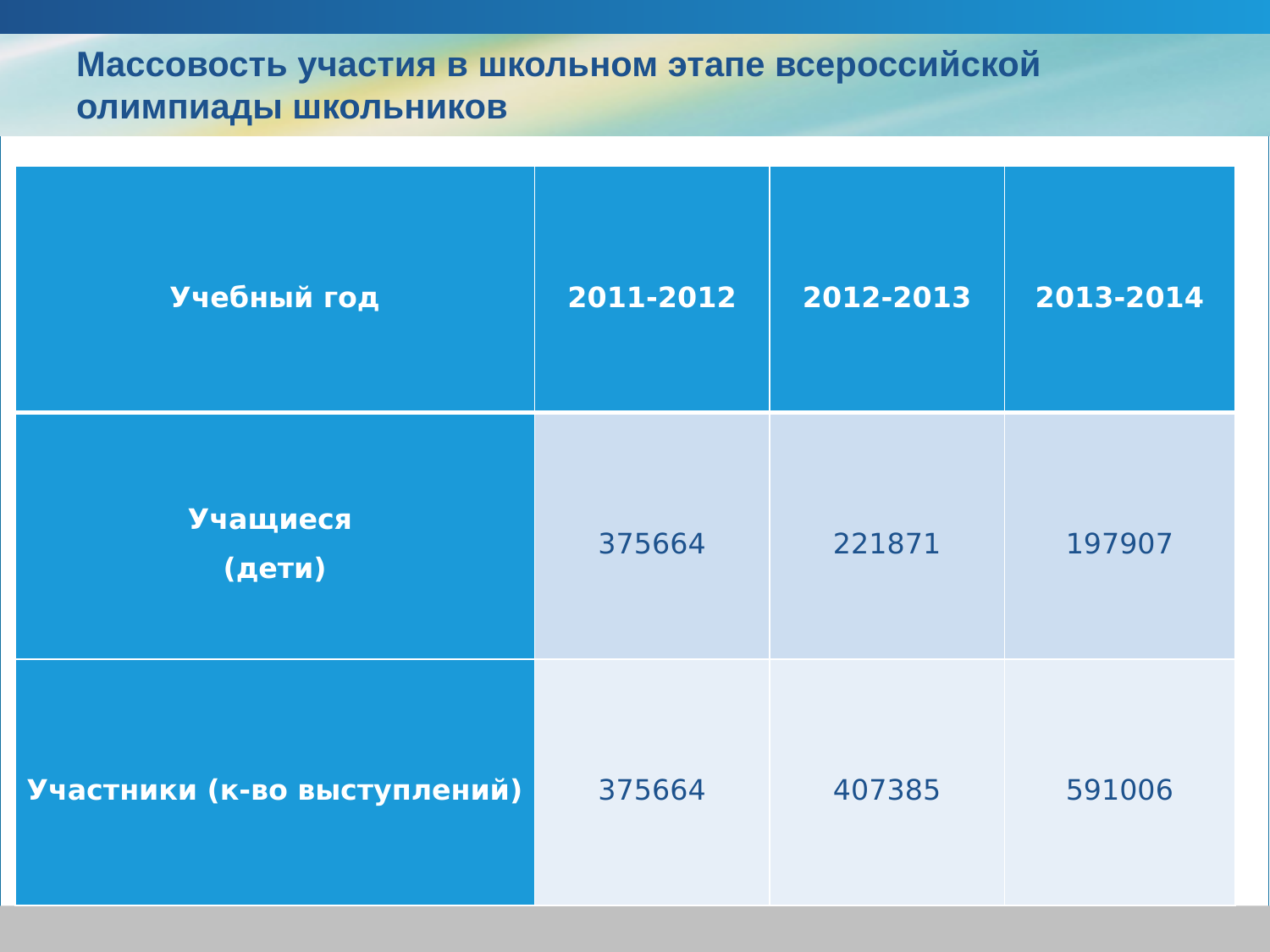

# Массовость участия в школьном этапе всероссийской олимпиады школьников

| Учебный год | 2011-2012 | 2012-2013 | 2013-2014 |
| --- | --- | --- | --- |
| Учащиеся (дети) | 375664 | 221871 | 197907 |
| Участники (к-во выступлений) | 375664 | 407385 | 591006 |